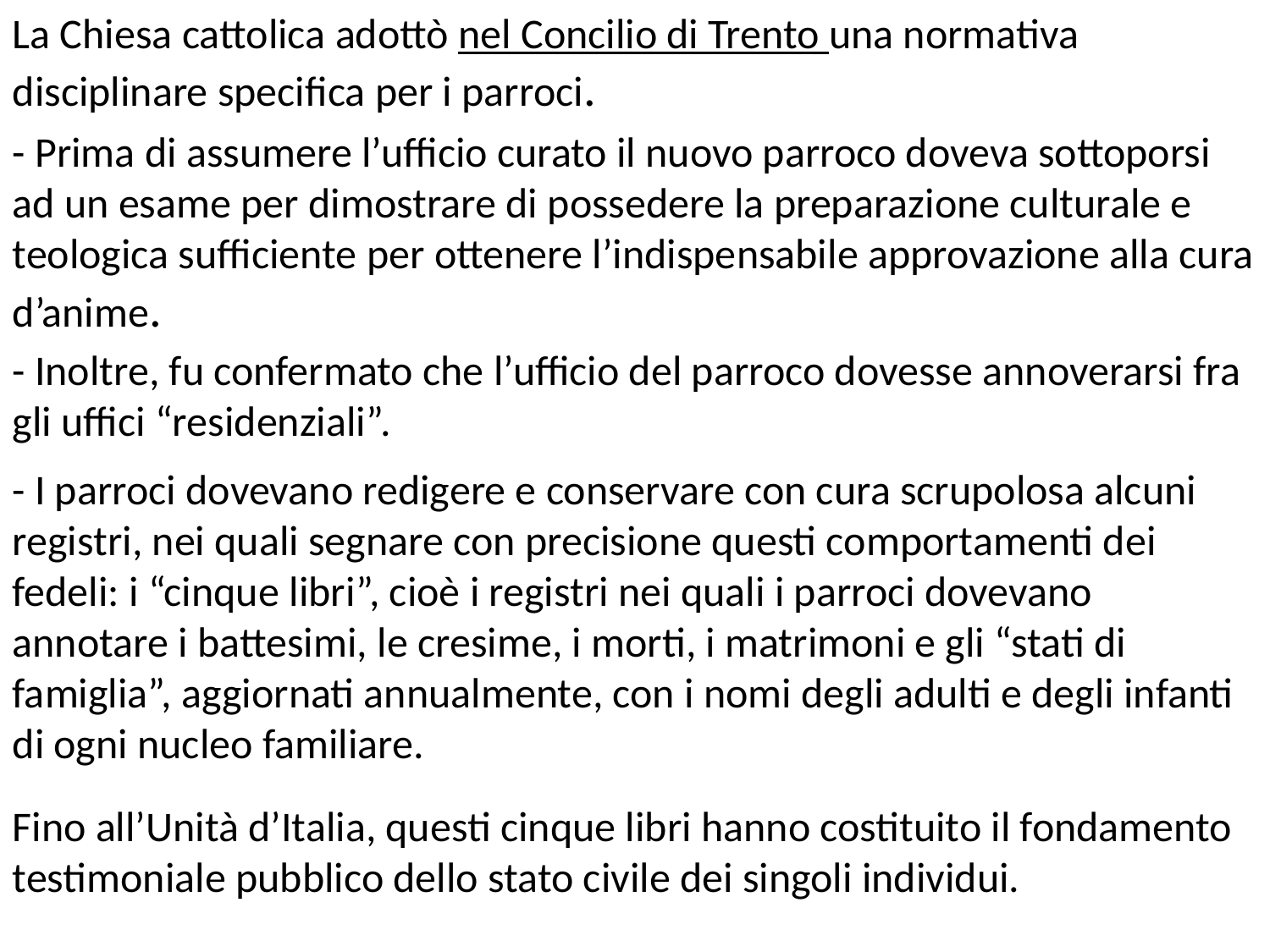

La Chiesa cattolica adottò nel Concilio di Trento una normativa disciplinare specifica per i parroci.
- Prima di assumere l’ufficio curato il nuovo parroco doveva sottoporsi ad un esame per dimostrare di possedere la preparazione culturale e teologica sufficiente per ottenere l’indispensabile approvazione alla cura d’anime.
- Inoltre, fu confermato che l’ufficio del parroco dovesse annoverarsi fra gli uffici “residenziali”.
- I parroci dovevano redigere e conservare con cura scrupolosa alcuni registri, nei quali segnare con precisione questi comportamenti dei fedeli: i “cinque libri”, cioè i registri nei quali i parroci dovevano annotare i battesimi, le cresime, i morti, i matrimoni e gli “stati di famiglia”, aggiornati annualmente, con i nomi degli adulti e degli infanti di ogni nucleo familiare.
Fino all’Unità d’Italia, questi cinque libri hanno costituito il fondamento testimoniale pubblico dello stato civile dei singoli individui.